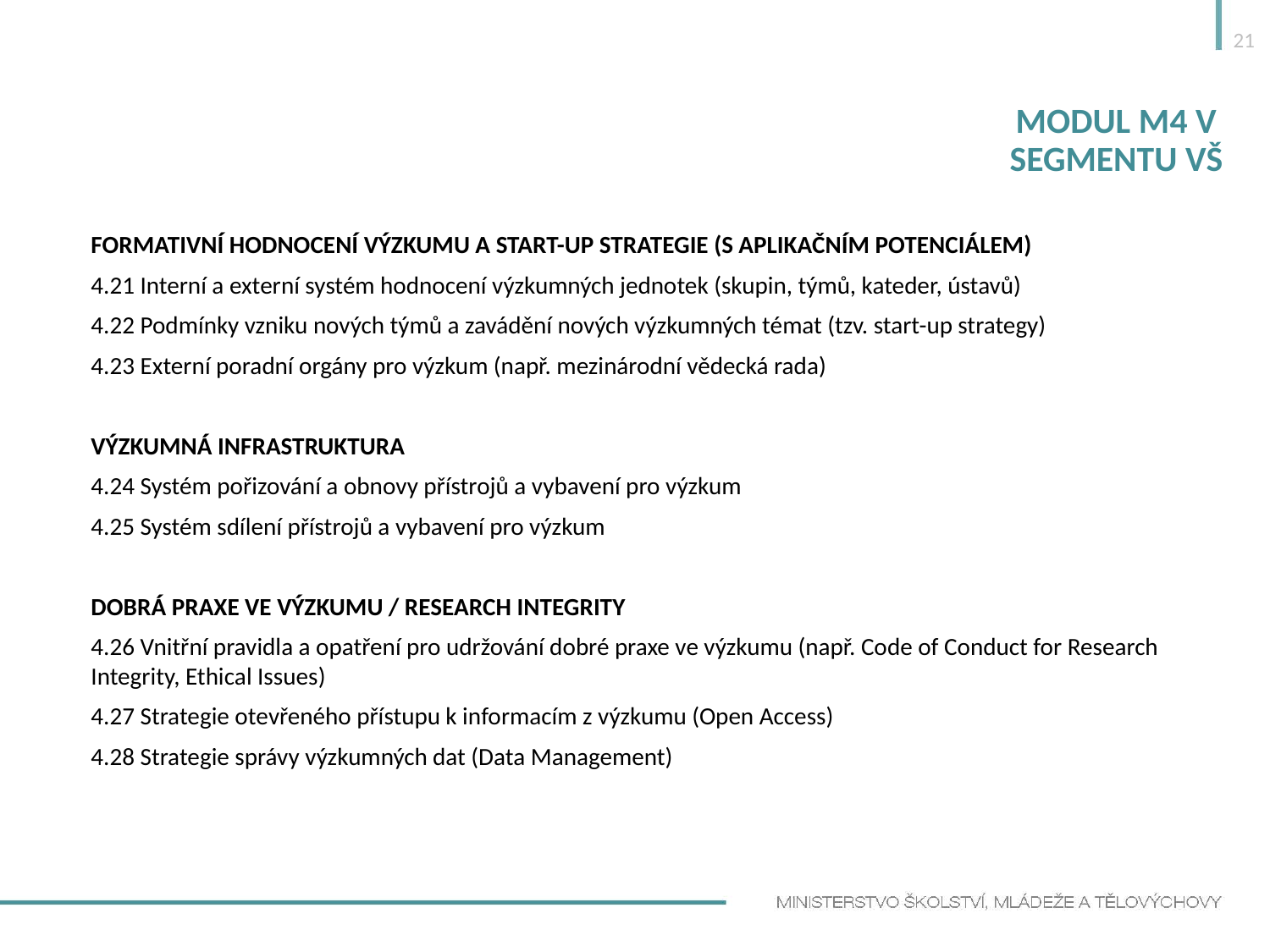

21
# Modul m4 v segmentu vš
FORMATIVNÍ HODNOCENÍ VÝZKUMU A START-UP STRATEGIE (S APLIKAČNÍM POTENCIÁLEM)
4.21 Interní a externí systém hodnocení výzkumných jednotek (skupin, týmů, kateder, ústavů)
4.22 Podmínky vzniku nových týmů a zavádění nových výzkumných témat (tzv. start-up strategy)
4.23 Externí poradní orgány pro výzkum (např. mezinárodní vědecká rada)

VÝZKUMNÁ INFRASTRUKTURA
4.24 Systém pořizování a obnovy přístrojů a vybavení pro výzkum
4.25 Systém sdílení přístrojů a vybavení pro výzkum

DOBRÁ PRAXE VE VÝZKUMU / RESEARCH INTEGRITY
4.26 Vnitřní pravidla a opatření pro udržování dobré praxe ve výzkumu (např. Code of Conduct for Research Integrity, Ethical Issues)
4.27 Strategie otevřeného přístupu k informacím z výzkumu (Open Access)
4.28 Strategie správy výzkumných dat (Data Management)